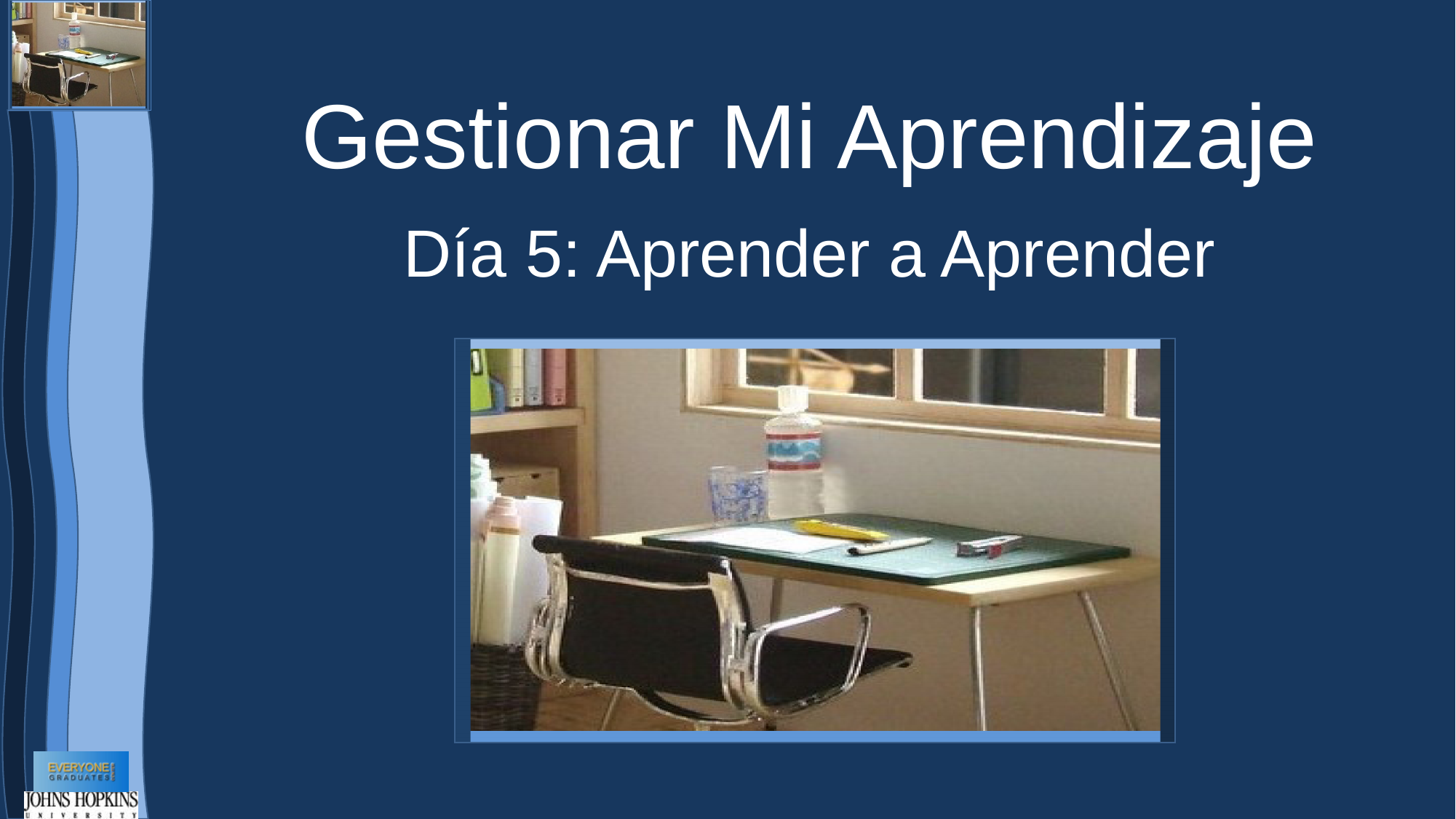

# Gestionar Mi Aprendizaje
Día 5: Aprender a Aprender